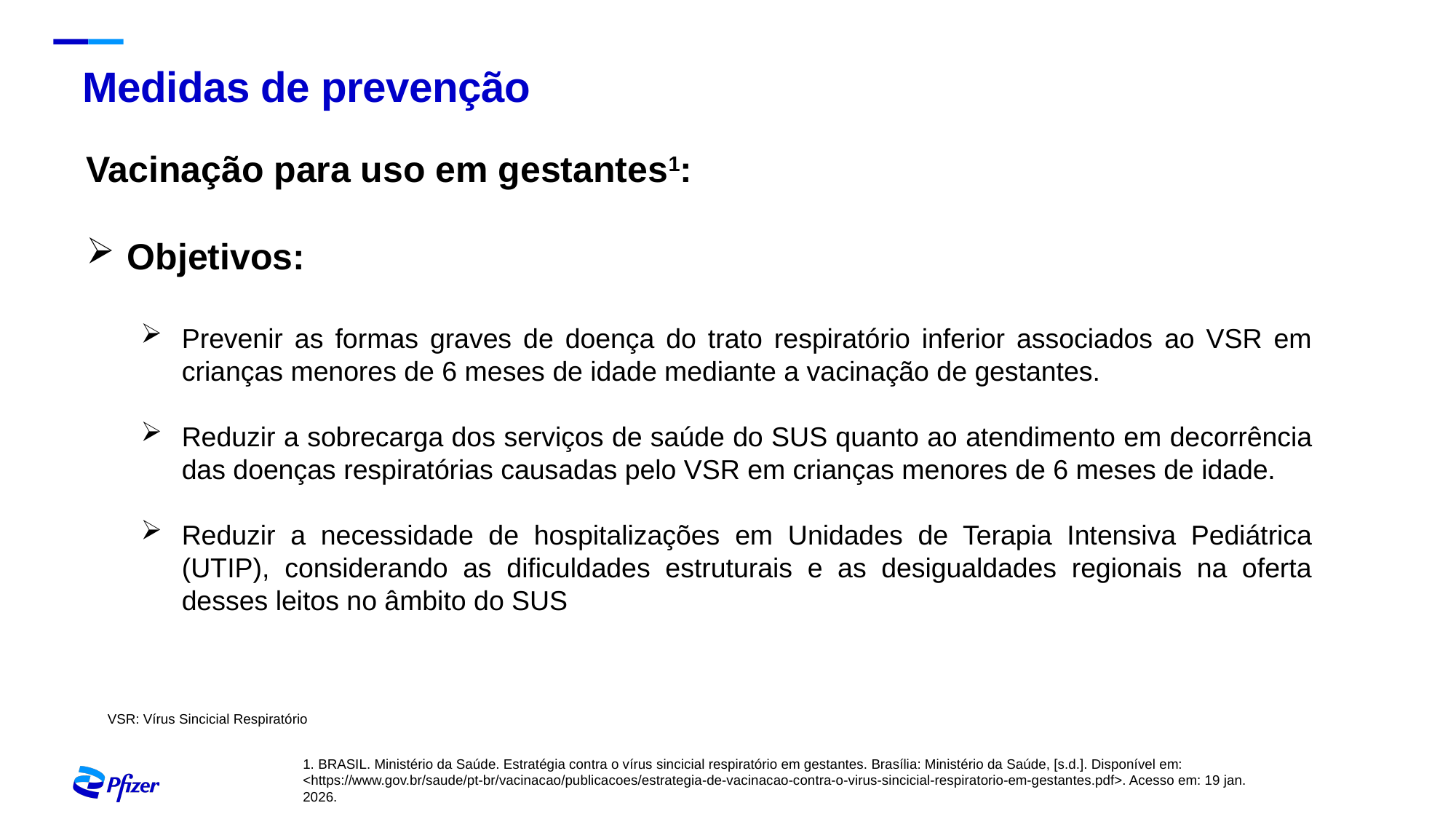

# Medidas de prevenção
Vacinação para uso em gestantes1:

Objetivos:

Prevenir as formas graves de doença do trato respiratório inferior associados ao VSR em crianças menores de 6 meses de idade mediante a vacinação de gestantes.

Reduzir a sobrecarga dos serviços de saúde do SUS quanto ao atendimento em decorrência das doenças respiratórias causadas pelo VSR em crianças menores de 6 meses de idade.

Reduzir a necessidade de hospitalizações em Unidades de Terapia Intensiva Pediátrica (UTIP), considerando as dificuldades estruturais e as desigualdades regionais na oferta desses leitos no âmbito do SUS

VSR: Vírus Sincicial Respiratório
1. BRASIL. Ministério da Saúde. Estratégia contra o vírus sincicial respiratório em gestantes. Brasília: Ministério da Saúde, [s.d.]. Disponível em: <https://www.gov.br/saude/pt-br/vacinacao/publicacoes/estrategia-de-vacinacao-contra-o-virus-sincicial-respiratorio-em-gestantes.pdf>. Acesso em: 19 jan. 2026.